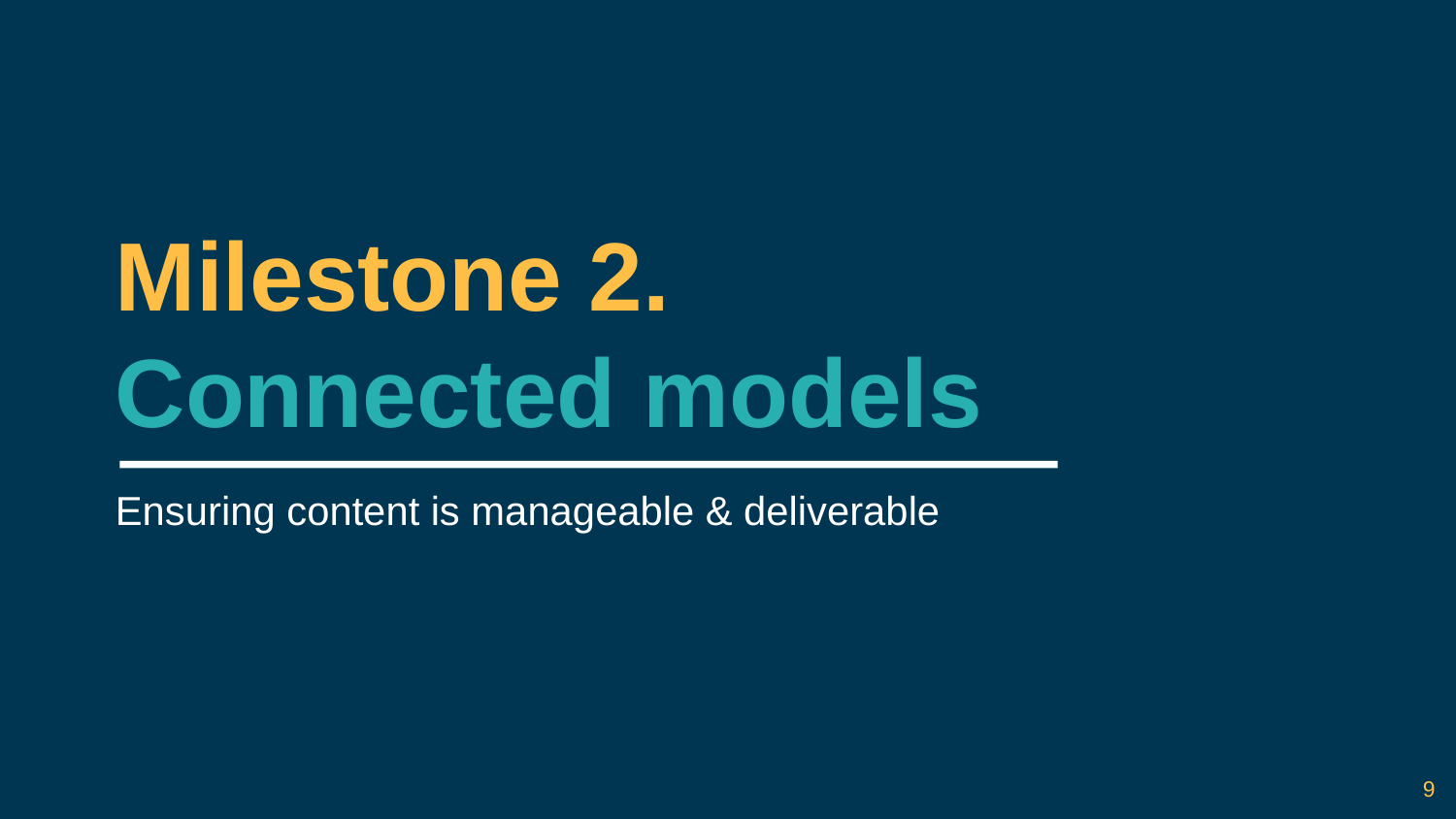

# Milestone 2.
Connected models
Ensuring content is manageable & deliverable
9